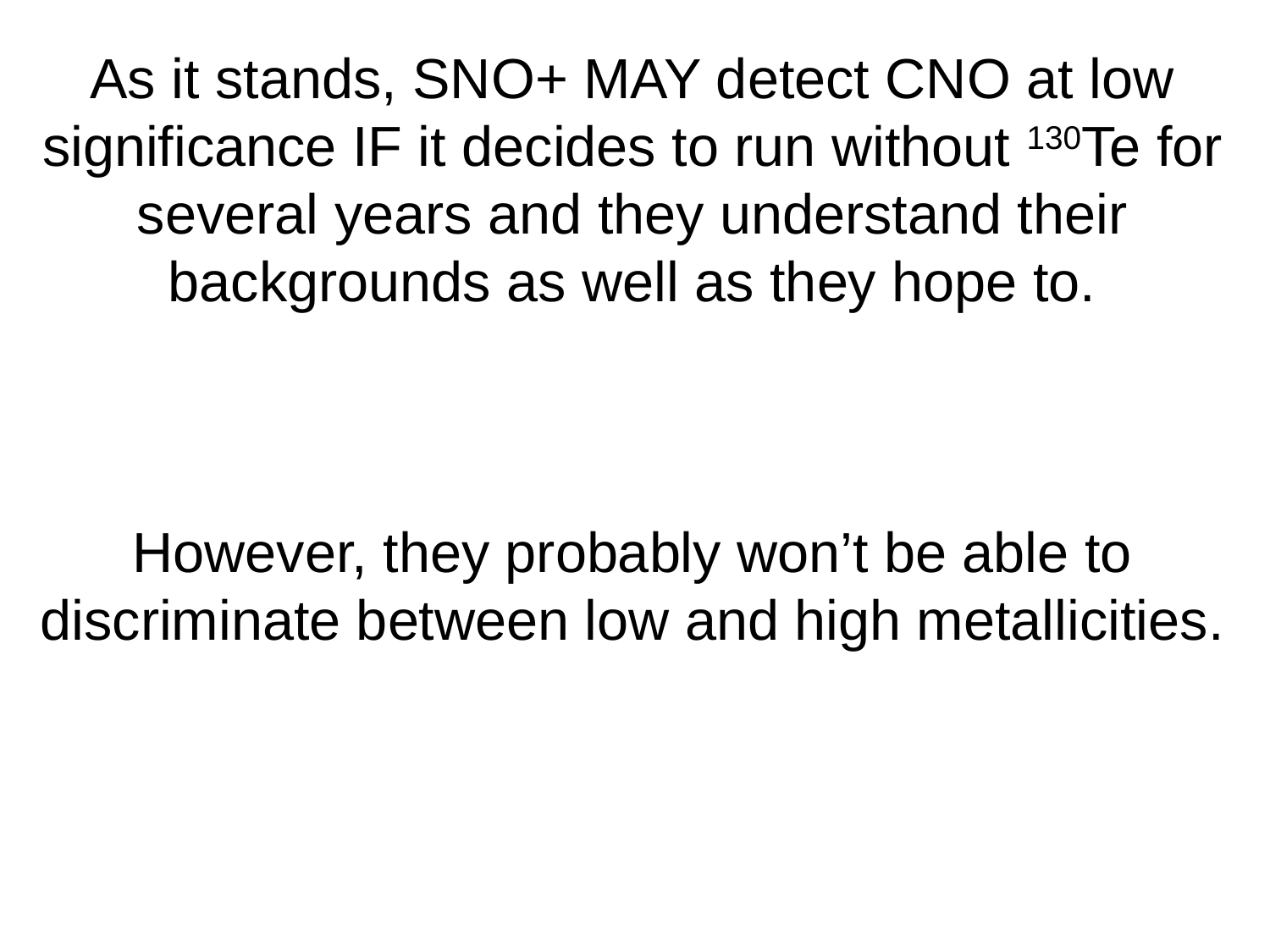

As it stands, SNO+ MAY detect CNO at low significance IF it decides to run without 130Te for several years and they understand their backgrounds as well as they hope to.

However, they probably won’t be able to discriminate between low and high metallicities.